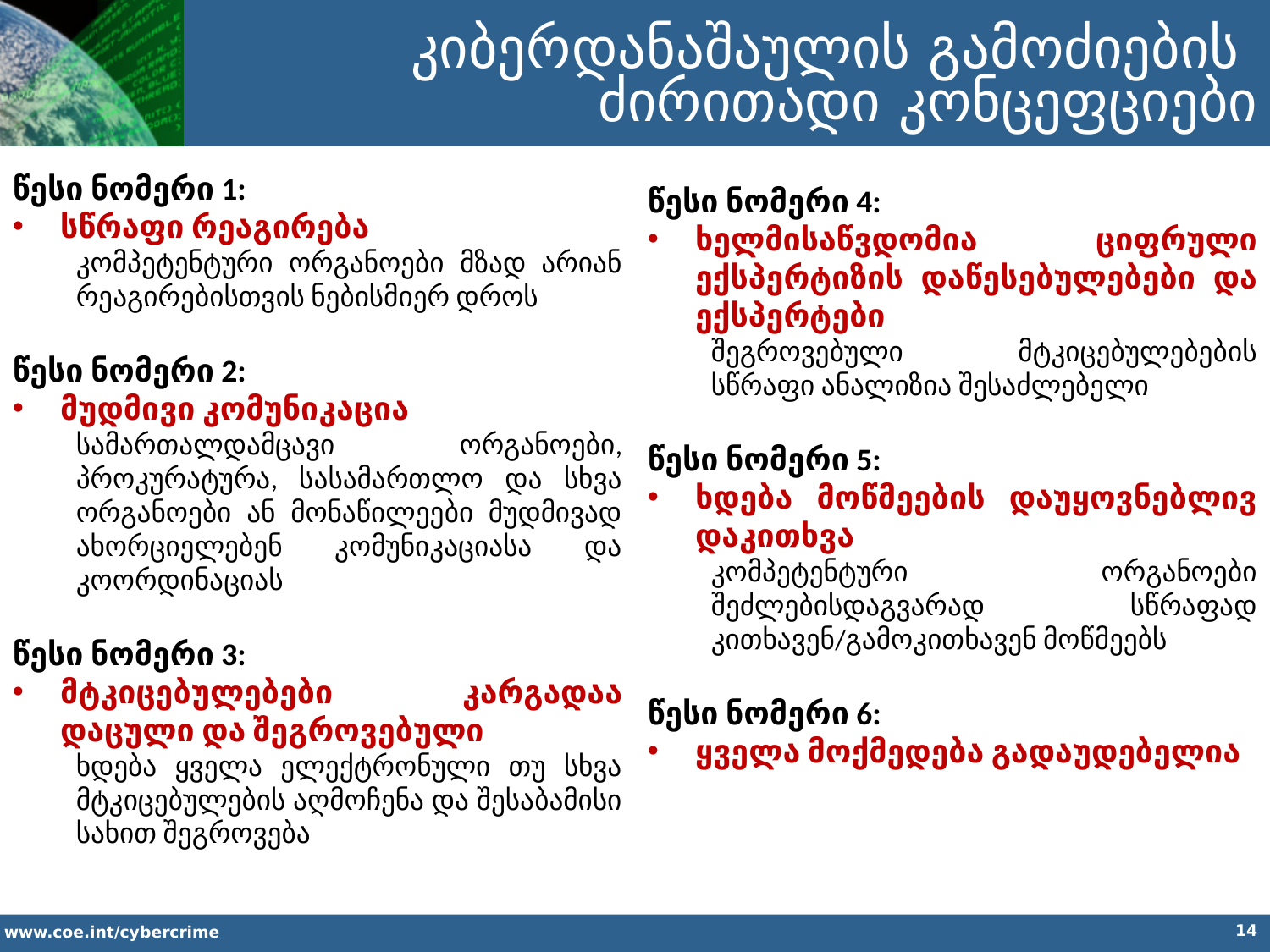

კიბერდანაშაულის გამოძიების
ძირითადი კონცეფციები
წესი ნომერი 1:
სწრაფი რეაგირება
კომპეტენტური ორგანოები მზად არიან რეაგირებისთვის ნებისმიერ დროს

წესი ნომერი 2:
მუდმივი კომუნიკაცია
სამართალდამცავი ორგანოები, პროკურატურა, სასამართლო და სხვა ორგანოები ან მონაწილეები მუდმივად ახორციელებენ კომუნიკაციასა და კოორდინაციას

წესი ნომერი 3:
მტკიცებულებები კარგადაა დაცული და შეგროვებული
ხდება ყველა ელექტრონული თუ სხვა მტკიცებულების აღმოჩენა და შესაბამისი სახით შეგროვება
წესი ნომერი 4:
ხელმისაწვდომია ციფრული ექსპერტიზის დაწესებულებები და ექსპერტები
შეგროვებული მტკიცებულებების სწრაფი ანალიზია შესაძლებელი

წესი ნომერი 5:
ხდება მოწმეების დაუყოვნებლივ დაკითხვა
კომპეტენტური ორგანოები შეძლებისდაგვარად სწრაფად კითხავენ/გამოკითხავენ მოწმეებს

წესი ნომერი 6:
ყველა მოქმედება გადაუდებელია
14